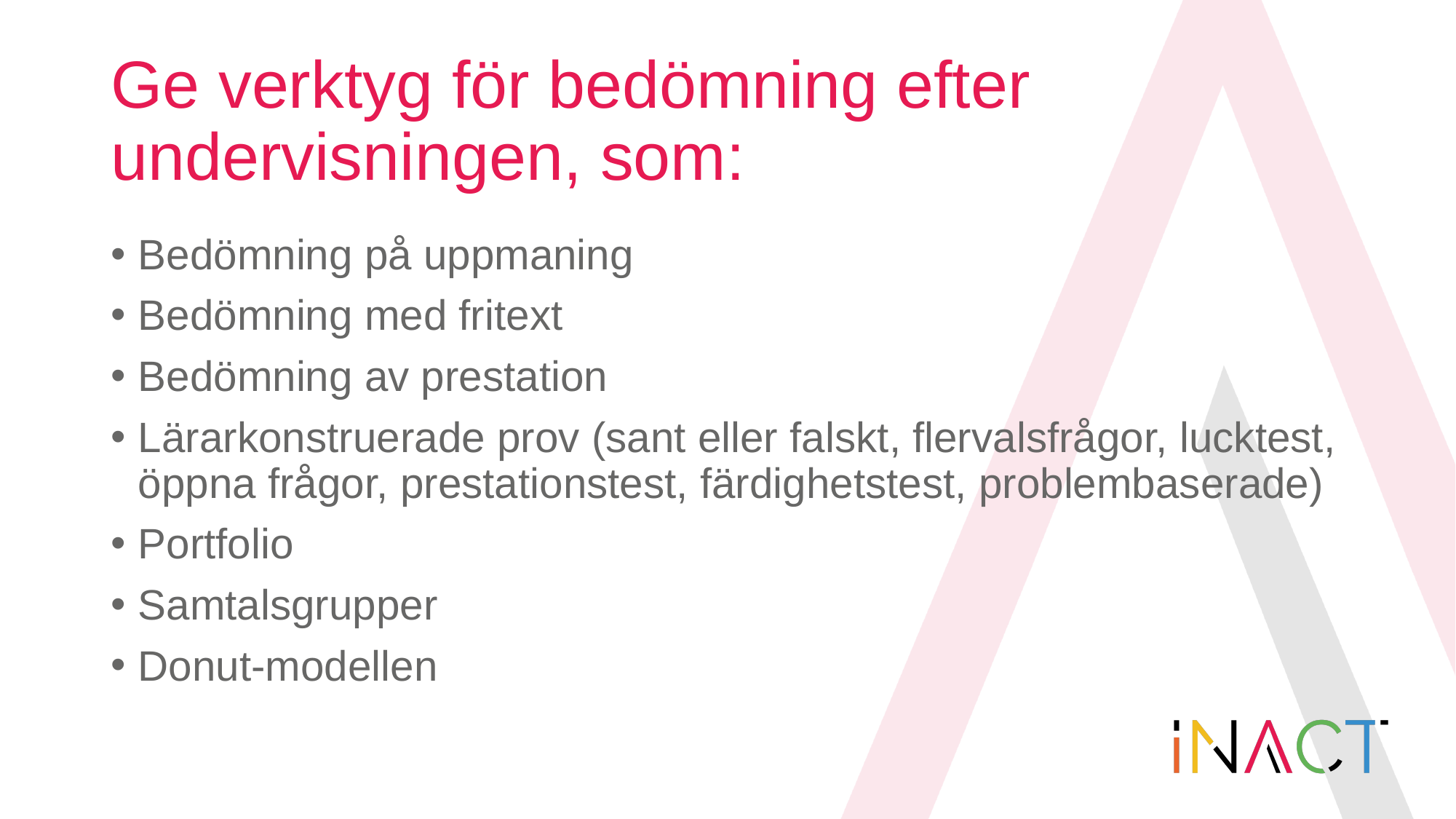

# Ge verktyg för bedömning efter undervisningen, som:
Bedömning på uppmaning
Bedömning med fritext
Bedömning av prestation
Lärarkonstruerade prov (sant eller falskt, flervalsfrågor, lucktest, öppna frågor, prestationstest, färdighetstest, problembaserade)
Portfolio
Samtalsgrupper
Donut-modellen